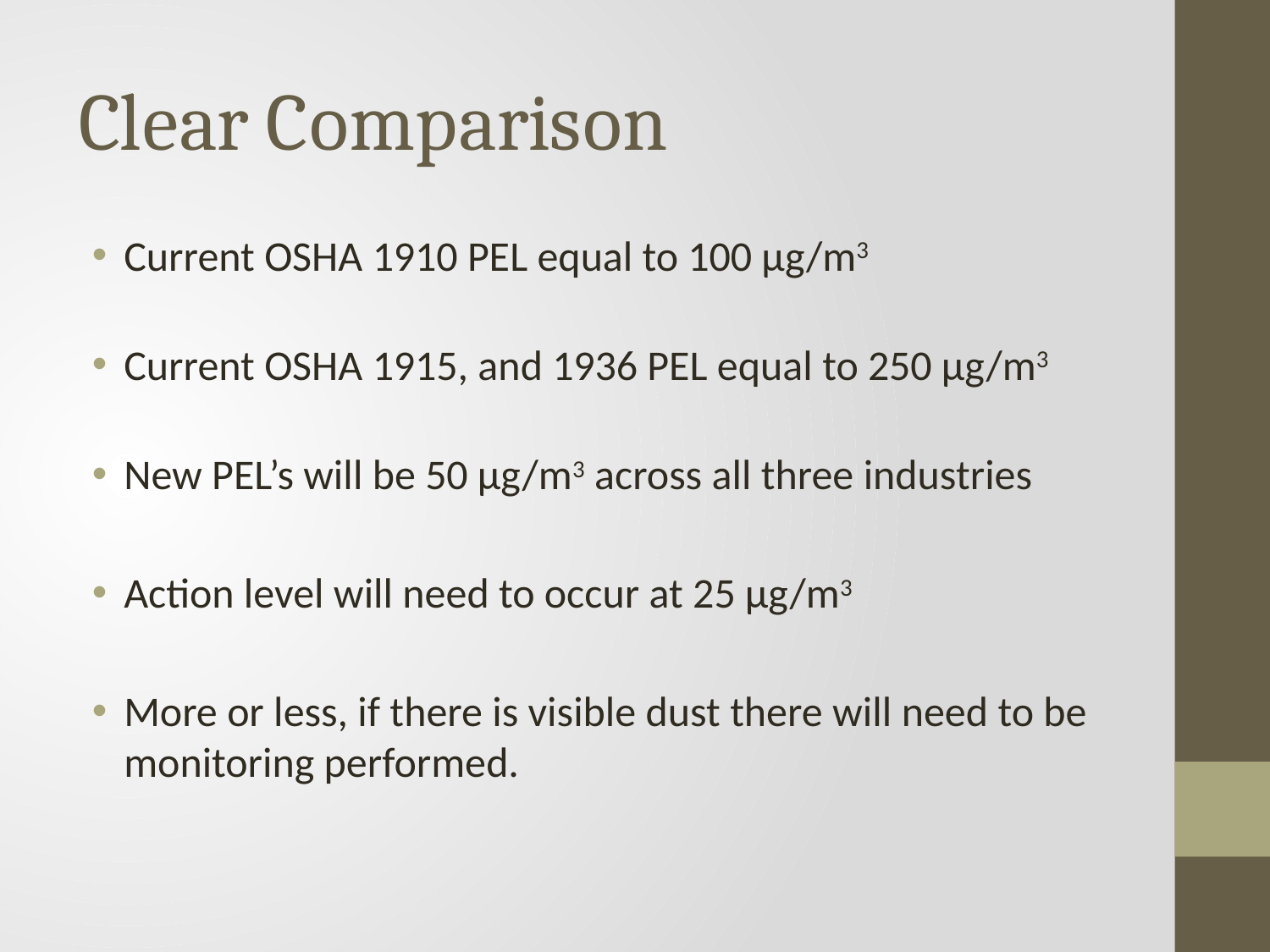

# Clear Comparison
Current OSHA 1910 PEL equal to 100 µg/m3

Current OSHA 1915, and 1936 PEL equal to 250 µg/m3

New PEL’s will be 50 µg/m3 across all three industries

Action level will need to occur at 25 µg/m3

More or less, if there is visible dust there will need to be monitoring performed.